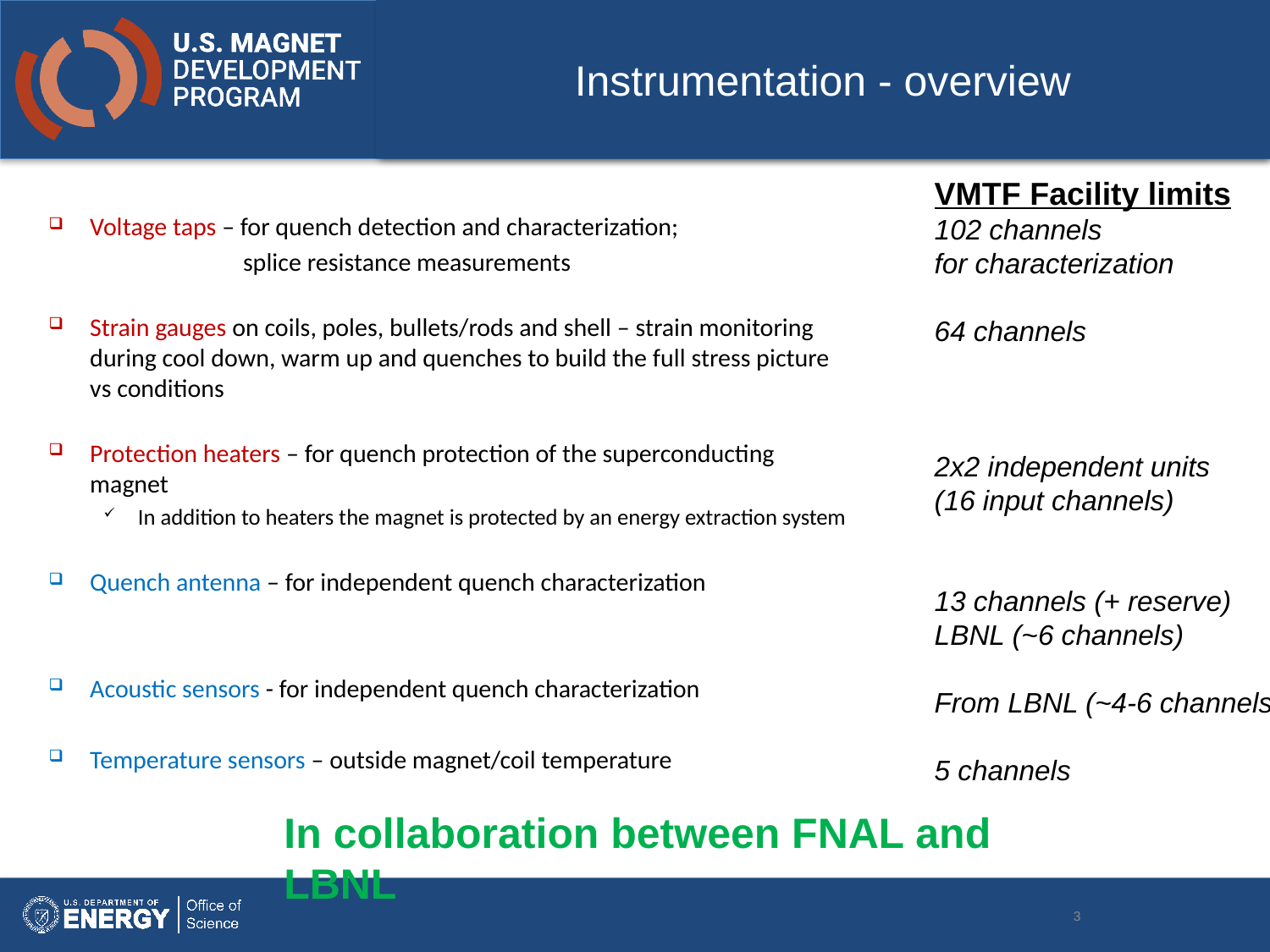

# Instrumentation - overview
VMTF Facility limits
102 channels
for characterization

64 channels

2x2 independent units
(16 input channels)

13 channels (+ reserve)
LBNL (~6 channels)

From LBNL (~4-6 channels)

5 channels

Voltage taps – for quench detection and characterization;
                                  splice resistance measurements

Strain gauges on coils, poles, bullets/rods and shell – strain monitoring during cool down, warm up and quenches to build the full stress picture vs conditions

Protection heaters – for quench protection of the superconducting magnet
In addition to heaters the magnet is protected by an energy extraction system

Quench antenna – for independent quench characterization

Acoustic sensors - for independent quench characterization

Temperature sensors – outside magnet/coil temperature
In collaboration between FNAL and LBNL
3